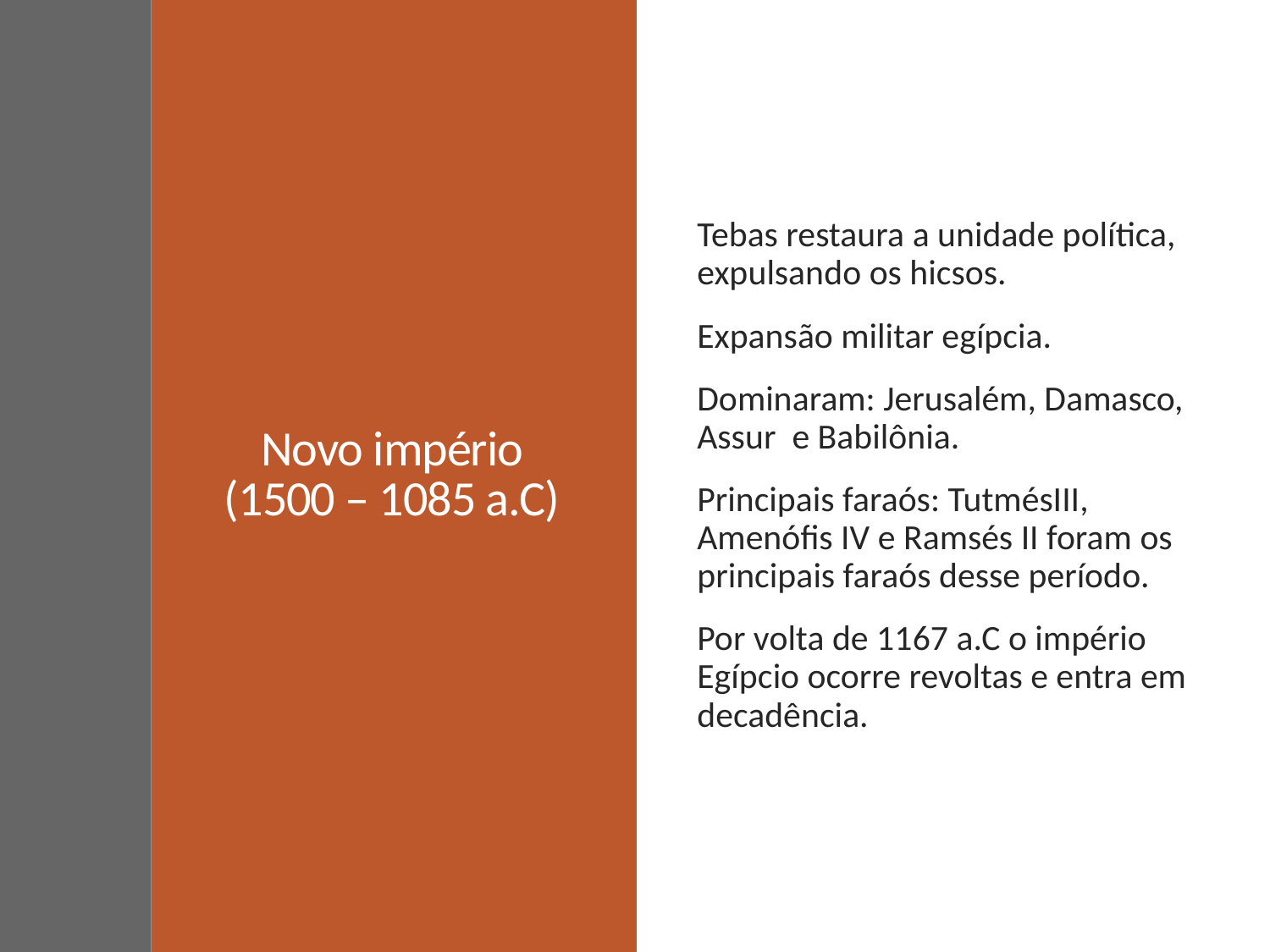

# Novo império (1500 – 1085 a.C)
Tebas restaura a unidade política, expulsando os hicsos.
Expansão militar egípcia.
Dominaram: Jerusalém, Damasco, Assur  e Babilônia.
Principais faraós: TutmésIII, Amenófis IV e Ramsés II foram os principais faraós desse período.
Por volta de 1167 a.C o império Egípcio ocorre revoltas e entra em decadência.